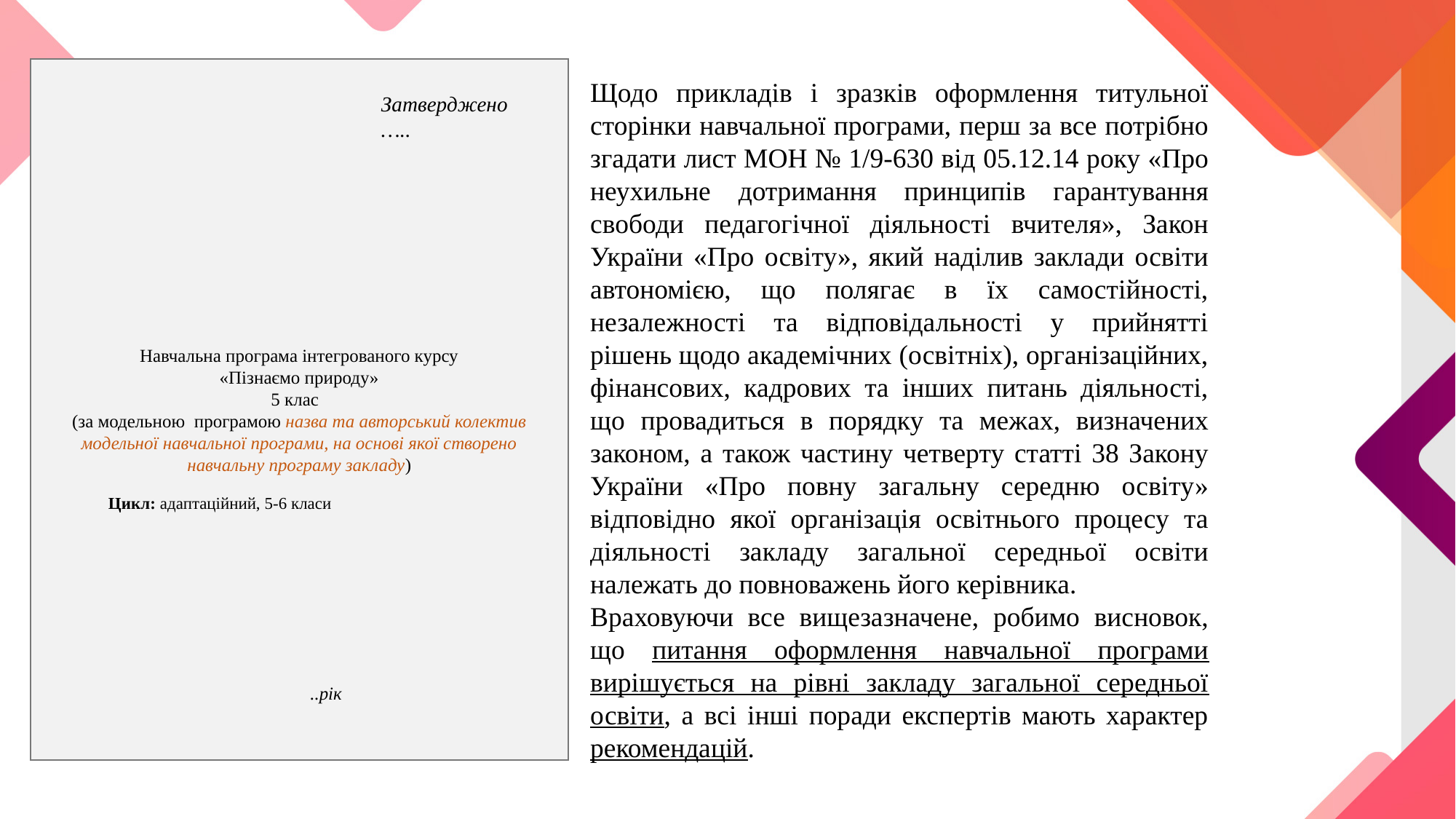

Навчальна програма інтегрованого курсу
«Пізнаємо природу»
5 клас
(за модельною  програмою назва та авторський колектив модельної навчальної програми, на основі якої створено навчальну програму закладу)
Щодо прикладів і зразків оформлення титульної сторінки навчальної програми, перш за все потрібно згадати лист МОН № 1/9-630 від 05.12.14 року «Про неухильне дотримання принципів гарантування свободи педагогічної діяльності вчителя», Закон України «Про освіту», який наділив заклади освіти автономією, що полягає в їх самостійності, незалежності та відповідальності у прийнятті рішень щодо академічних (освітніх), організаційних, фінансових, кадрових та інших питань діяльності, що провадиться в порядку та межах, визначених законом, а також частину четверту статті 38 Закону України «Про повну загальну середню освіту» відповідно якої організація освітнього процесу та діяльності закладу загальної середньої освіти належать до повноважень його керівника.
Враховуючи все вищезазначене, робимо висновок, що питання оформлення навчальної програми вирішується на рівні закладу загальної середньої освіти, а всі інші поради експертів мають характер рекомендацій.
Затверджено
…..
Цикл: адаптаційний, 5-6 класи

..рік